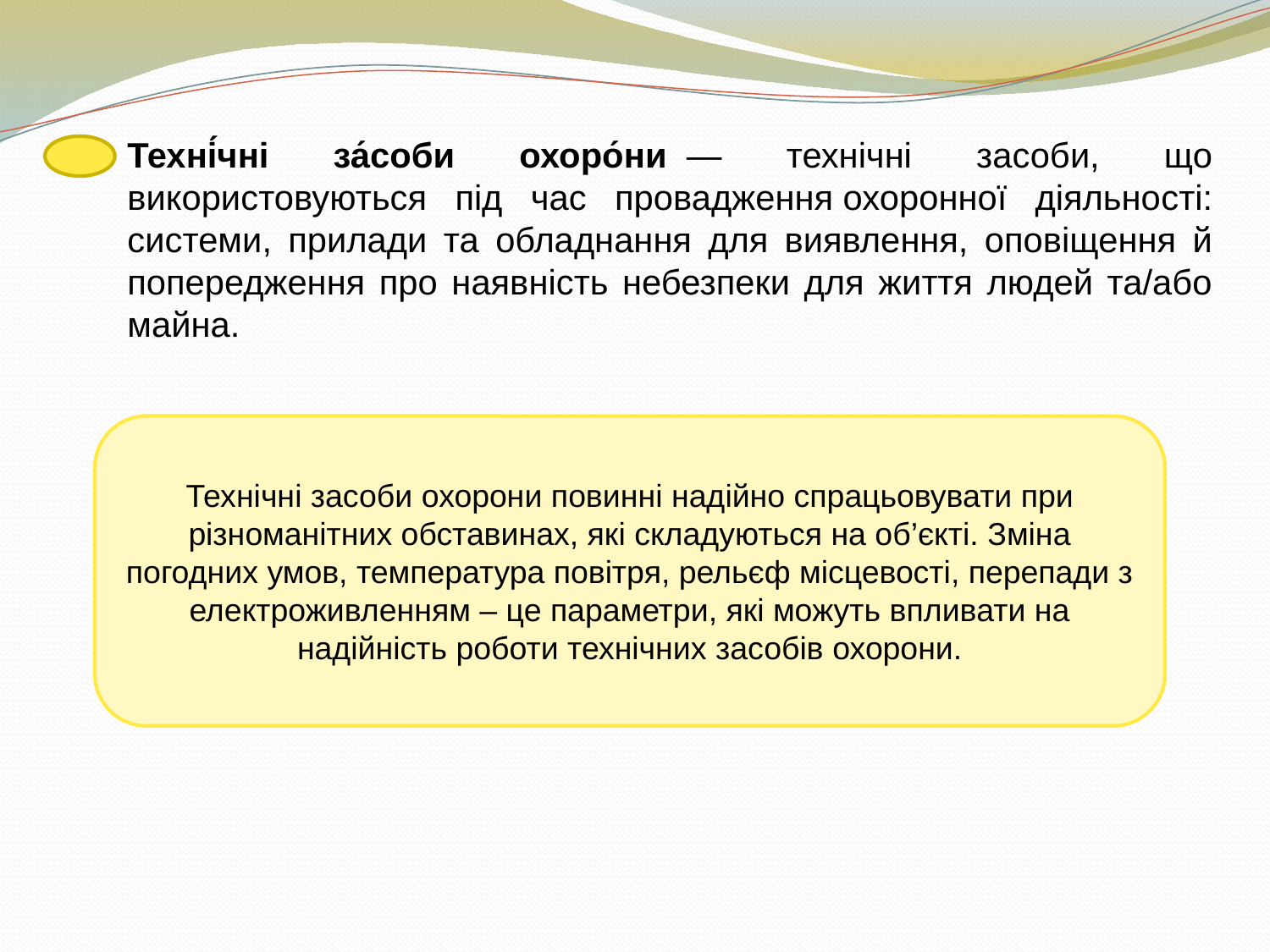

Техні́чні за́соби охоро́ни  — технічні засоби, що використовуються під час провадження охоронної діяльності: системи, прилади та обладнання для виявлення, оповіщення й попередження про наявність небезпеки для життя людей та/або майна.

Технічні засоби охорони повинні надійно спрацьовувати при різноманітних обставинах, які складуються на об’єкті. Зміна погодних умов, температура повітря, рельєф місцевості, перепади з електроживленням – це параметри, які можуть впливати на надійність роботи технічних засобів охорони.